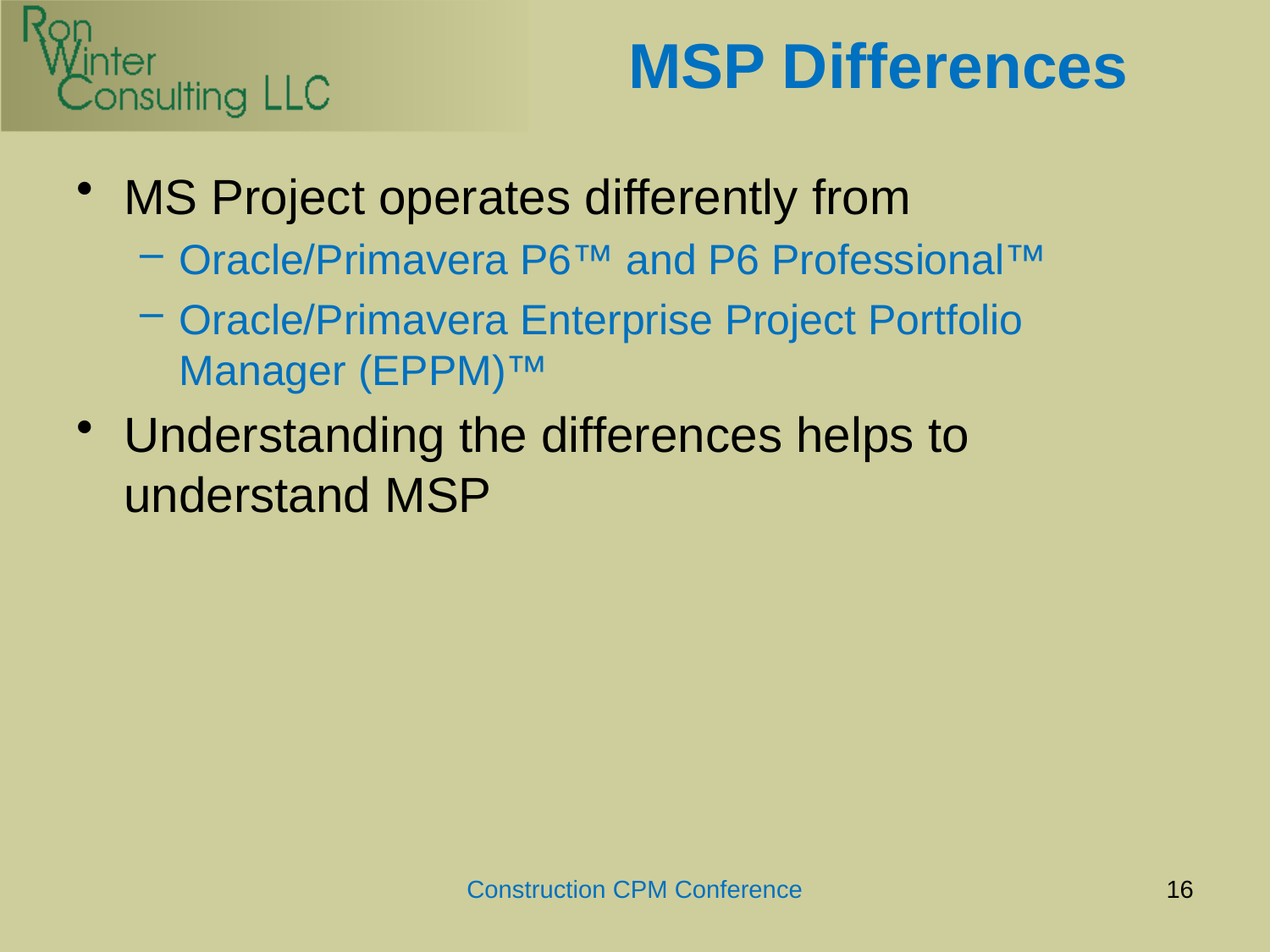

# MSP Differences
MS Project operates differently from
Oracle/Primavera P6™ and P6 Professional™
Oracle/Primavera Enterprise Project Portfolio Manager (EPPM)™
Understanding the differences helps to understand MSP

Construction CPM Conference
16